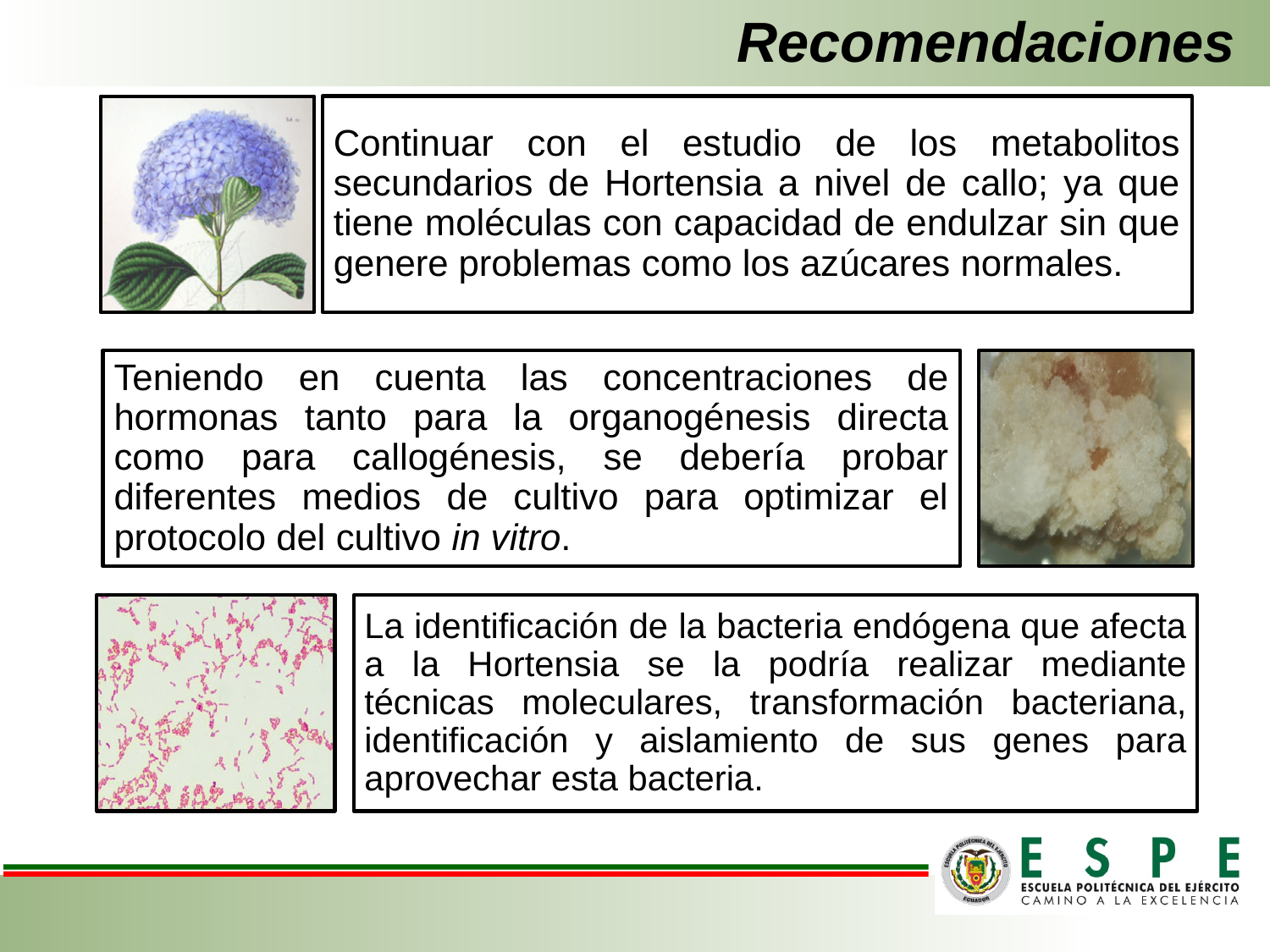

Recomendaciones
Continuar con el estudio de los metabolitos secundarios de Hortensia a nivel de callo; ya que tiene moléculas con capacidad de endulzar sin que genere problemas como los azúcares normales.
Teniendo en cuenta las concentraciones de hormonas tanto para la organogénesis directa como para callogénesis, se debería probar diferentes medios de cultivo para optimizar el protocolo del cultivo in vitro.
La identificación de la bacteria endógena que afecta a la Hortensia se la podría realizar mediante técnicas moleculares, transformación bacteriana, identificación y aislamiento de sus genes para aprovechar esta bacteria.